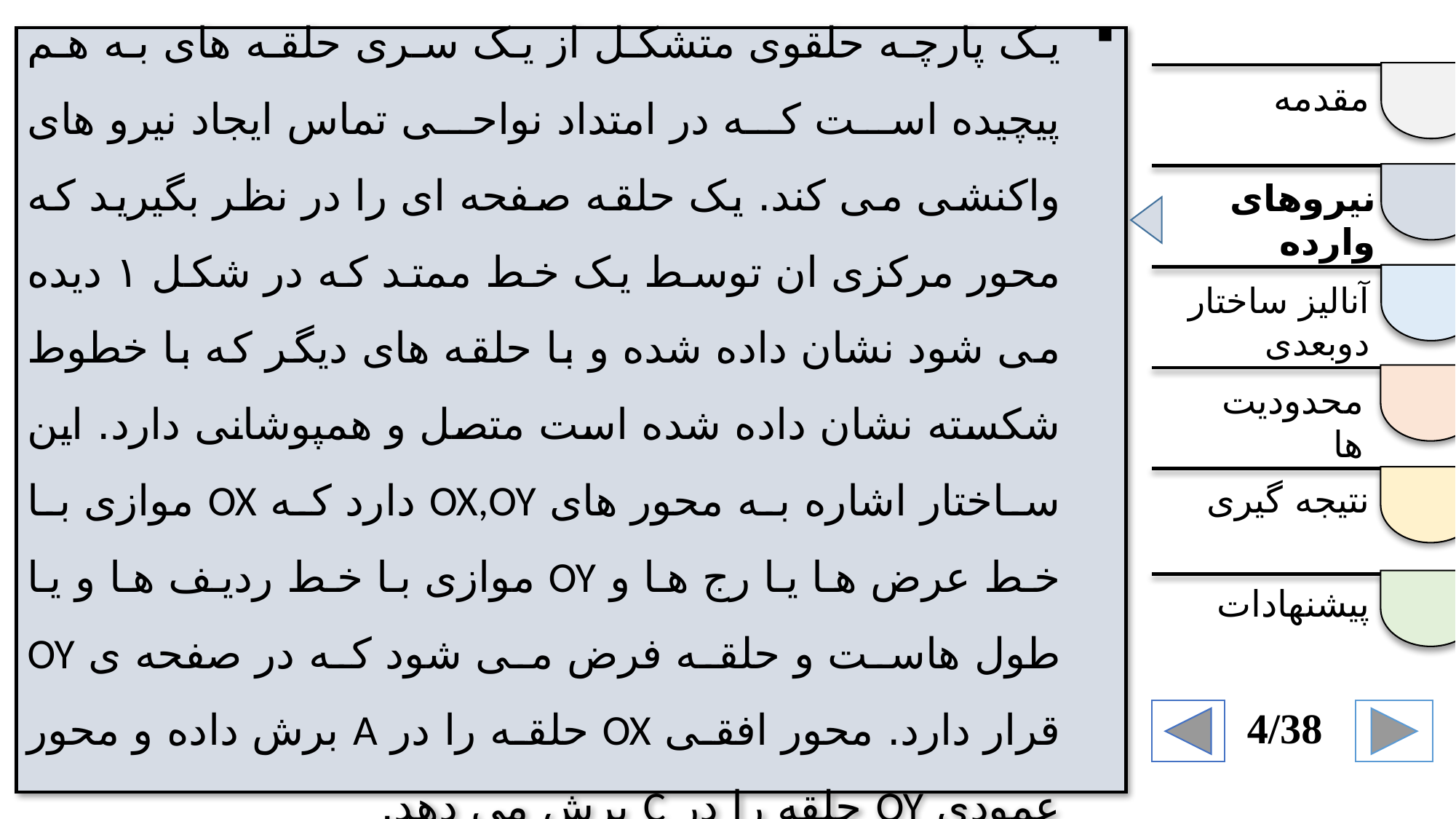

یک پارچه حلقوی متشکل از یک سری حلقه های به هم پیچیده است که در امتداد نواحی تماس ایجاد نیرو های واکنشی می کند. یک حلقه صفحه ای را در نظر بگیرید که محور مرکزی ان توسط یک خط ممتد که در شکل ۱ دیده می شود نشان داده شده و با حلقه های دیگر که با خطوط شکسته نشان داده شده است متصل و همپوشانی دارد. این ساختار اشاره به محور های OX,OY دارد که OX موازی با خط عرض ها یا رج ها و OY موازی با خط ردیف ها و یا طول هاست و حلقه فرض می شود که در صفحه ی OY قرار دارد. محور افقی OX حلقه را در A برش داده و محور عمودی OY حلقه را در C برش می دهد.

مقدمه

نیروهای وارده

آنالیز ساختار دوبعدی

محدودیت ها

نتیجه گیری

پیشنهادات
4/38